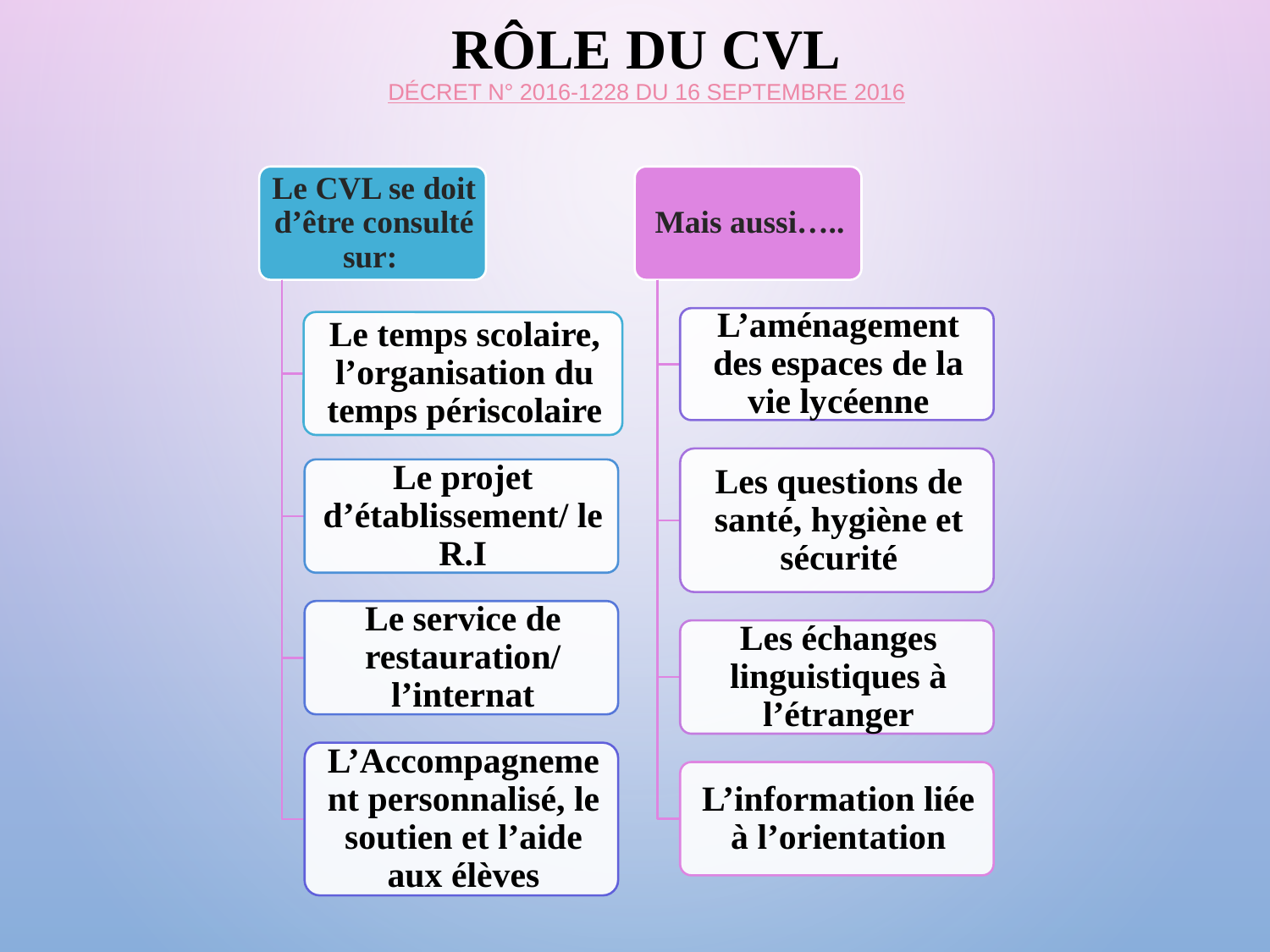

# Rôle DU CVL Décret n° 2016-1228 du 16 septembre 2016
Le CVL se doit d’être consulté sur:
Le temps scolaire, l’organisation du temps périscolaire
Le projet d’établissement/ le R.I
Le service de restauration/ l’internat
L’Accompagnement personnalisé, le soutien et l’aide aux élèves
Mais aussi…..
L’aménagement des espaces de la vie lycéenne
Les questions de santé, hygiène et sécurité
Les échanges linguistiques à l’étranger
L’information liée à l’orientation